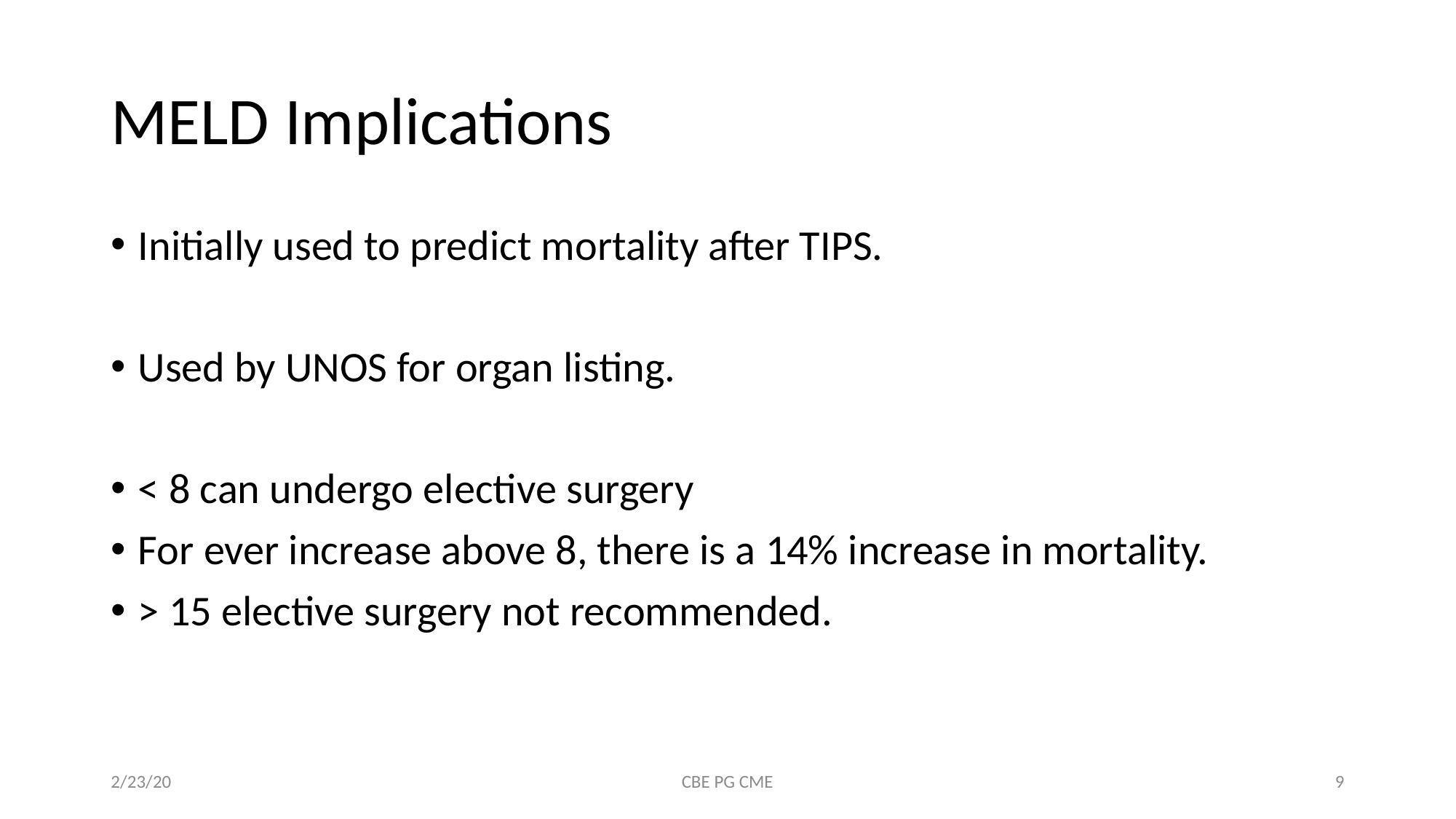

# MELD Implications
Initially used to predict mortality after TIPS.

Used by UNOS for organ listing.

< 8 can undergo elective surgery
For ever increase above 8, there is a 14% increase in mortality.
> 15 elective surgery not recommended.
2/23/20
CBE PG CME
9